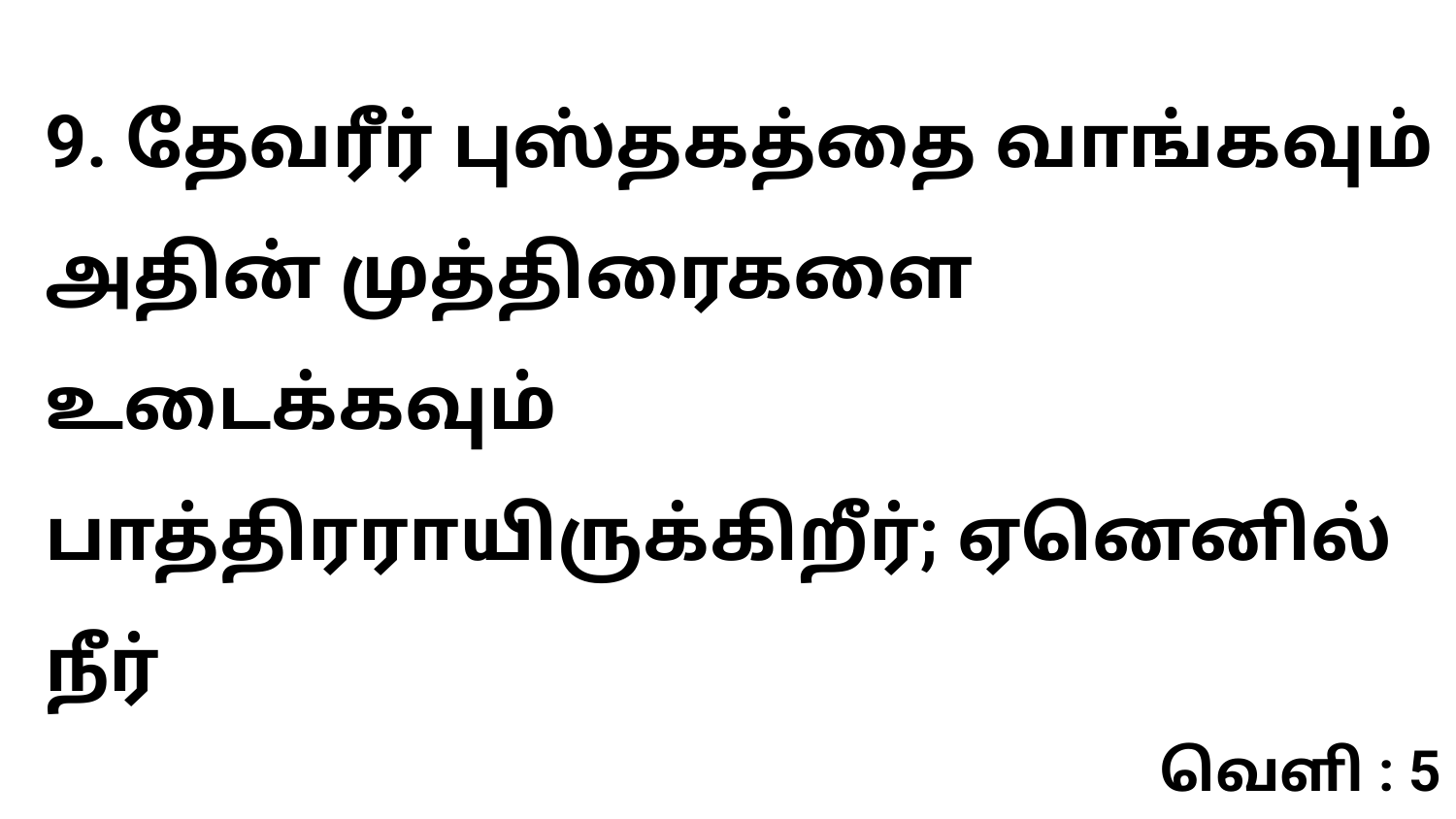

9. தேவரீர் புஸ்தகத்தை வாங்கவும் அதின் முத்திரைகளை உடைக்கவும் பாத்திரராயிருக்கிறீர்; ஏனெனில் நீர்
வெளி : 5